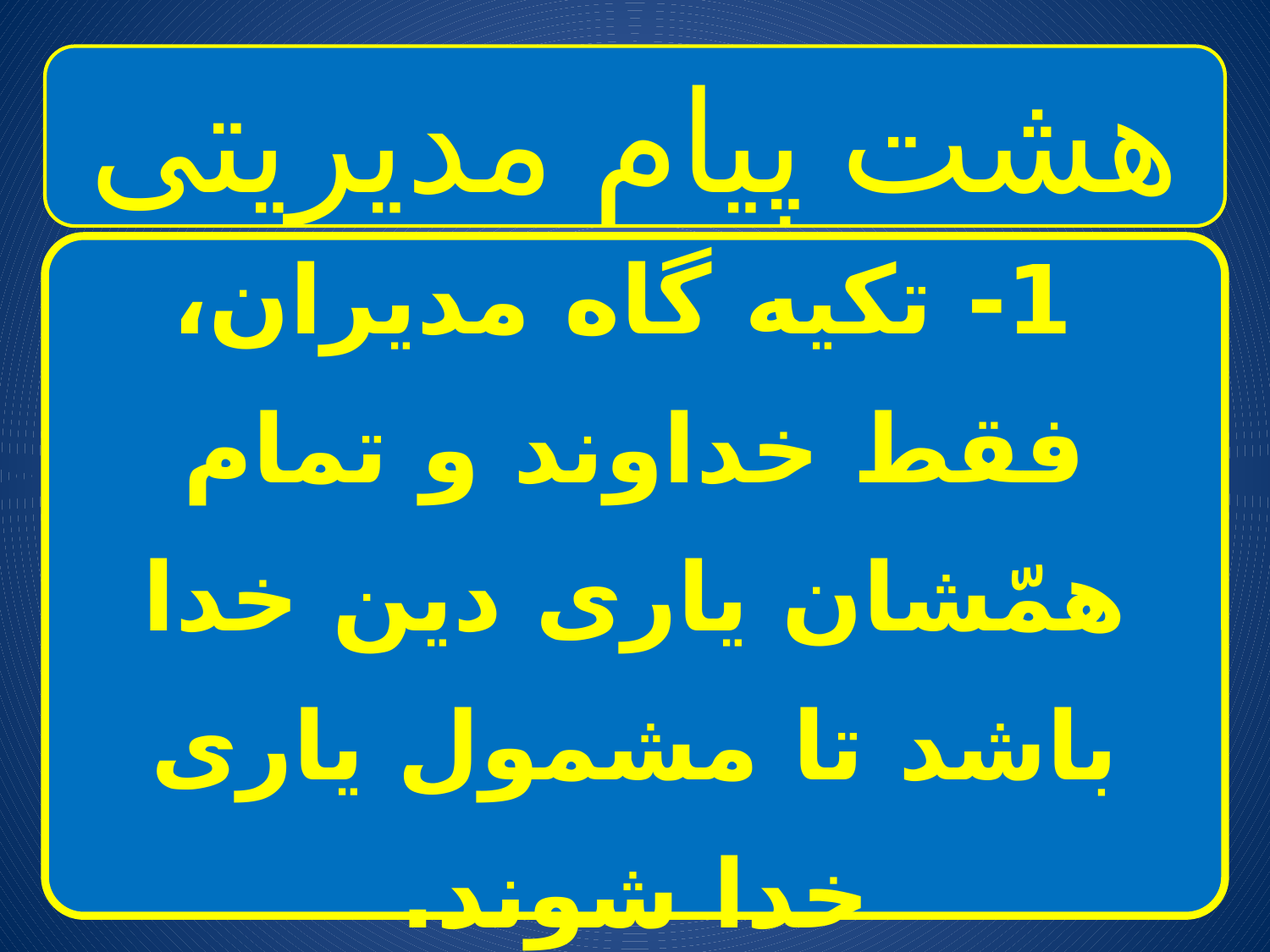

هشت پیام مدیریتی
1- تکيه گاه مدیران، فقط خداوند و تمام همّشان یاری دین خدا باشد تا مشمول یاری خدا شوند.